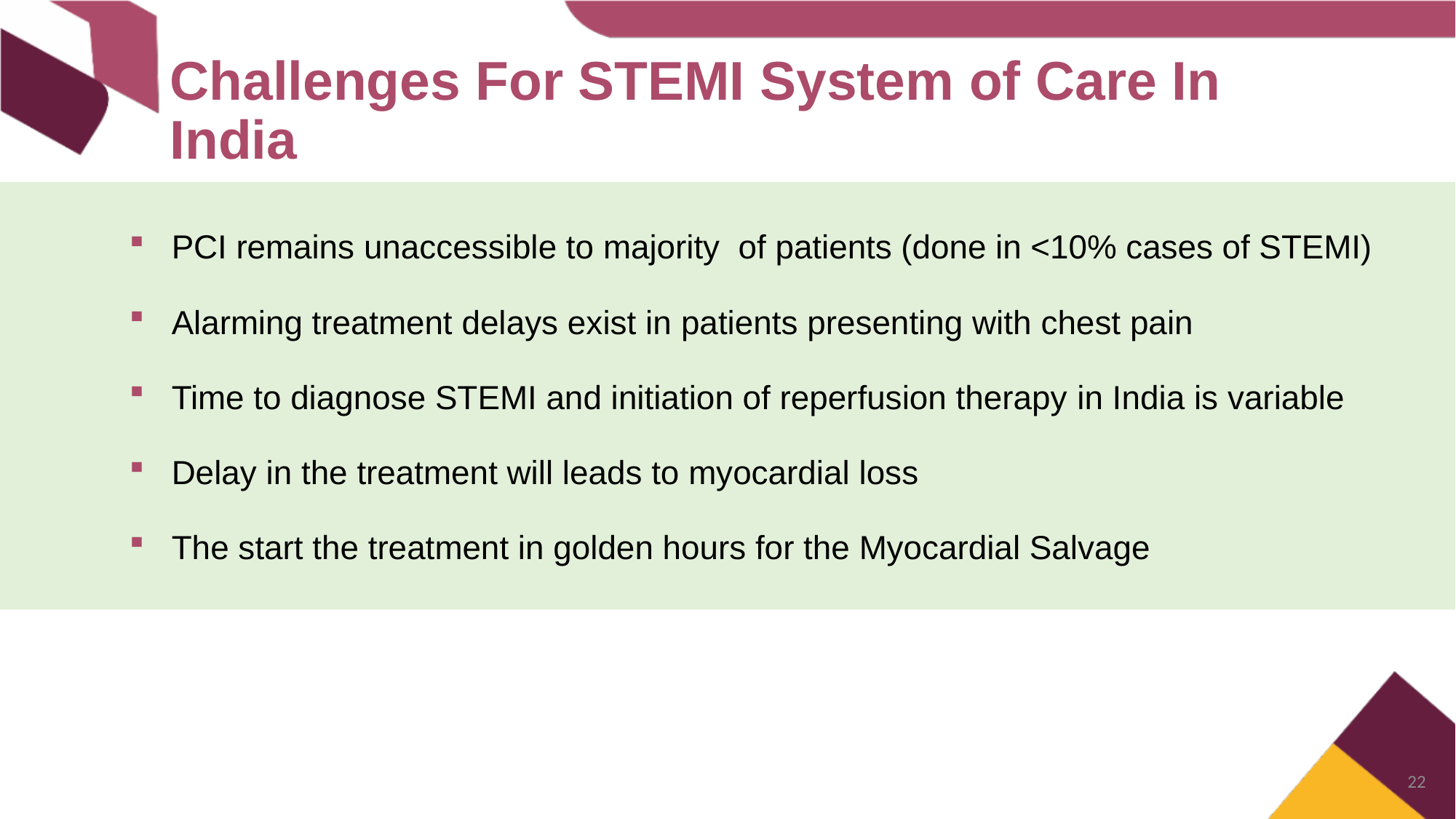

Challenges For STEMI System of Care In India

PCI remains unaccessible to majority  of patients (done in <10% cases of STEMI)
Alarming treatment delays exist in patients presenting with chest pain
Time to diagnose STEMI and initiation of reperfusion therapy in India is variable
Delay in the treatment will leads to myocardial loss
The start the treatment in golden hours for the Myocardial Salvage
22